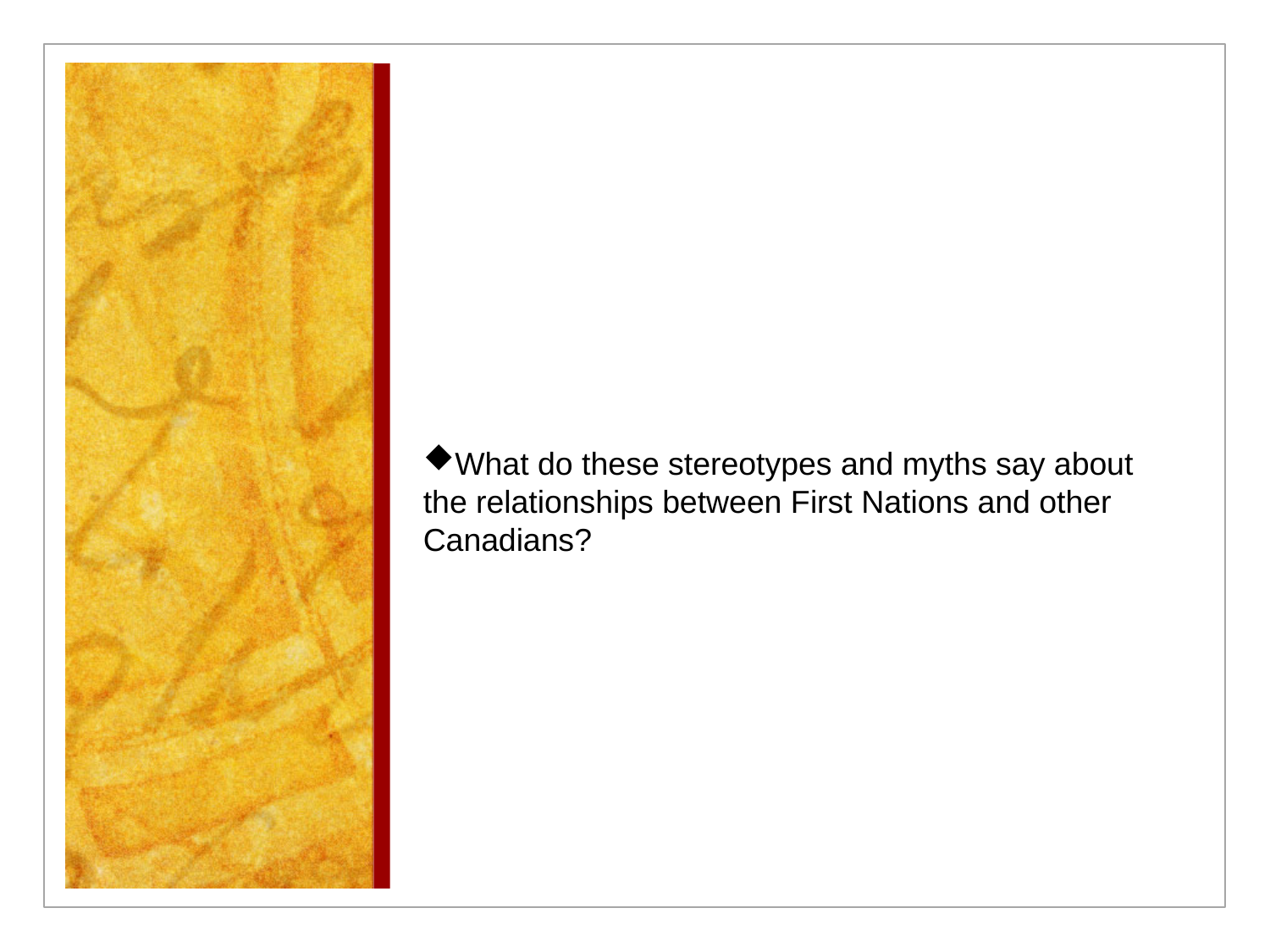

What do these stereotypes and myths say about the relationships between First Nations and other Canadians?